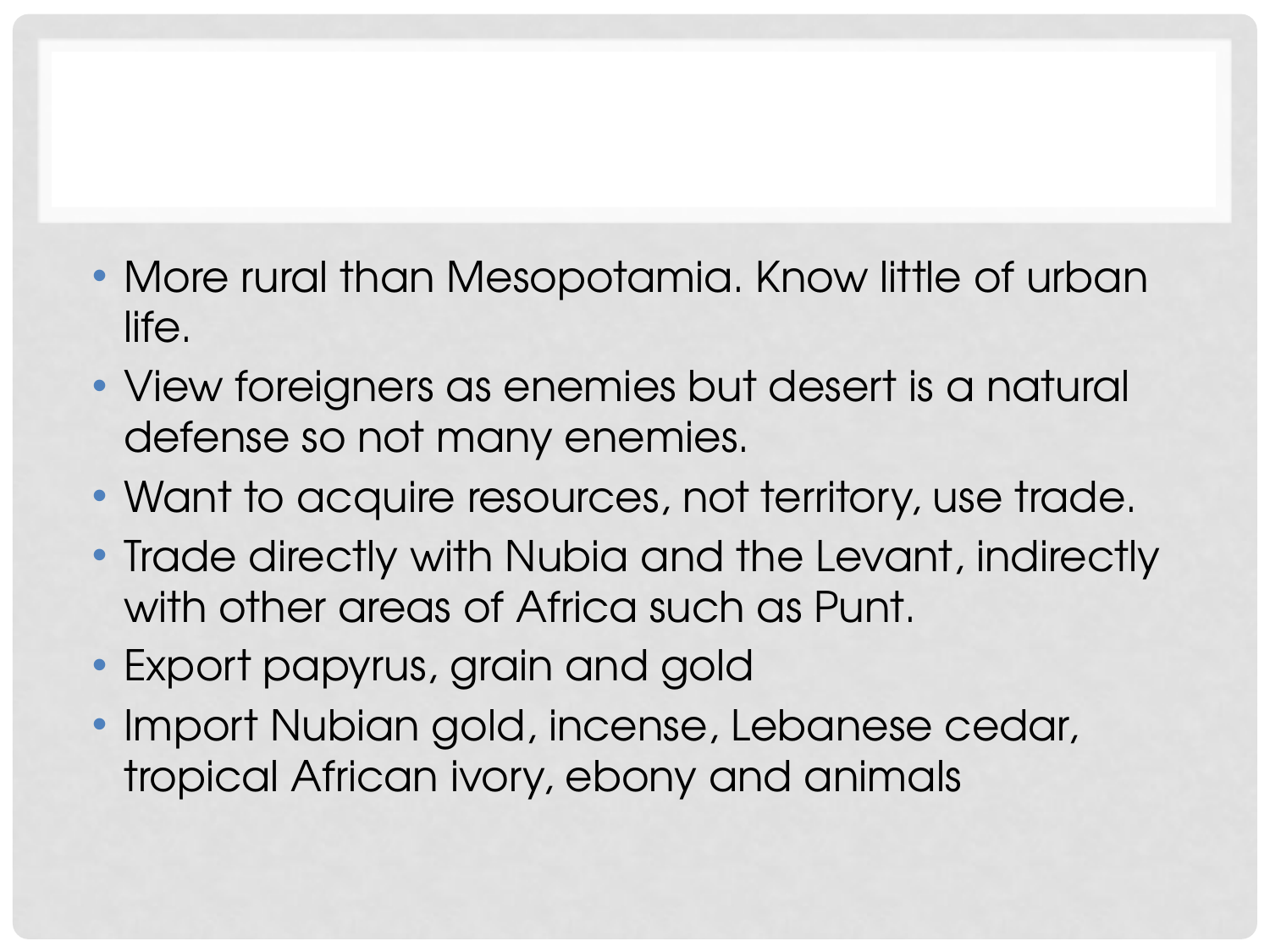

#
More rural than Mesopotamia. Know little of urban life.
View foreigners as enemies but desert is a natural defense so not many enemies.
Want to acquire resources, not territory, use trade.
Trade directly with Nubia and the Levant, indirectly with other areas of Africa such as Punt.
Export papyrus, grain and gold
Import Nubian gold, incense, Lebanese cedar, tropical African ivory, ebony and animals